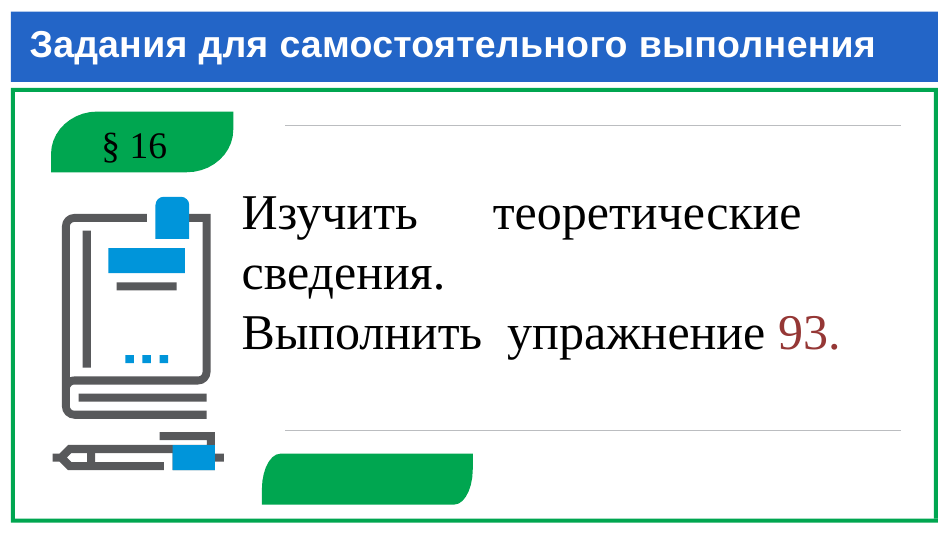

# Задания для самостоятельного выполнения

§ 16

Изучить      теоретические   сведения.
Выполнить  упражнение 93.